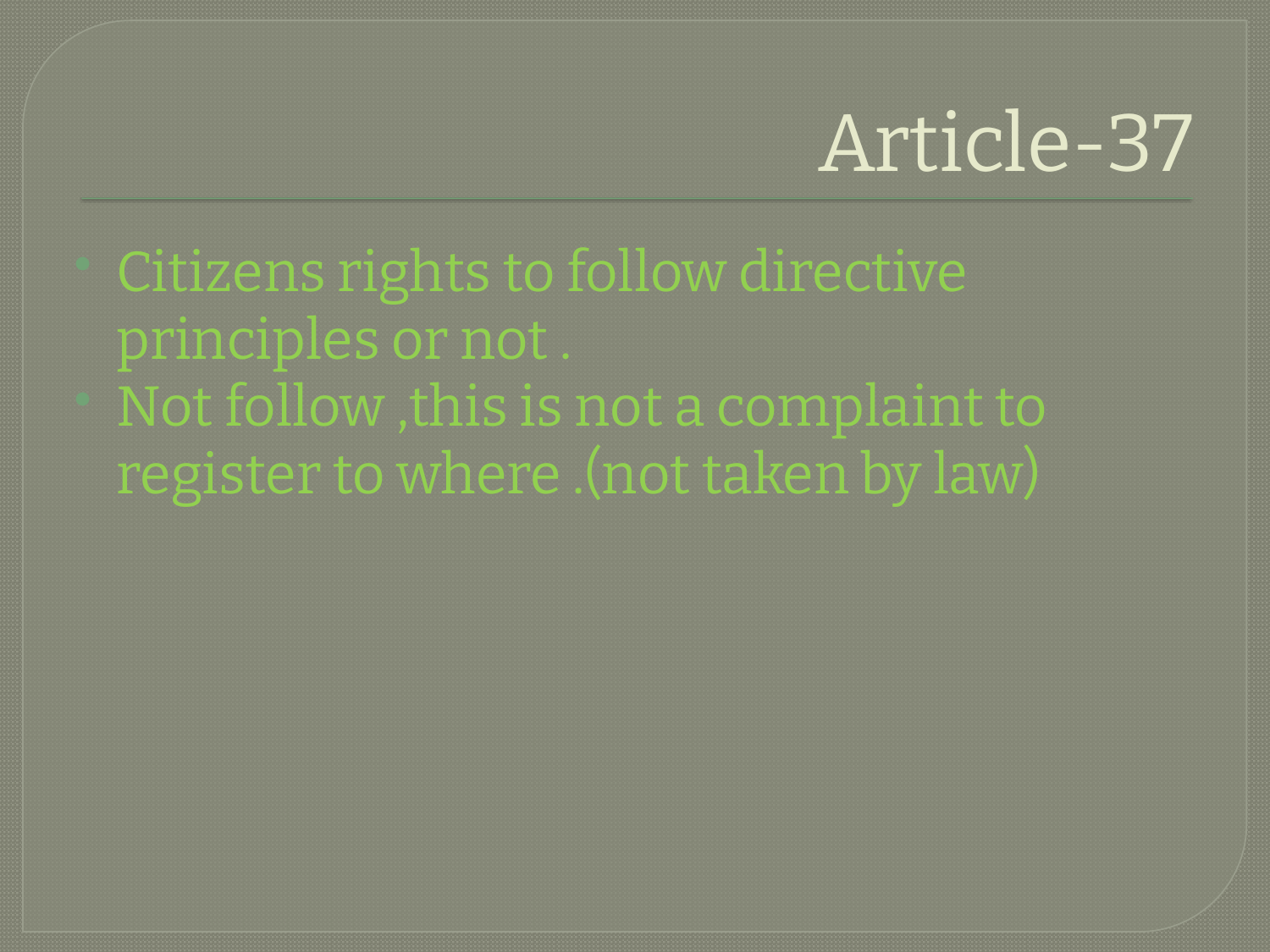

# Article-37
Citizens rights to follow directive principles or not .
Not follow ,this is not a complaint to register to where .(not taken by law)